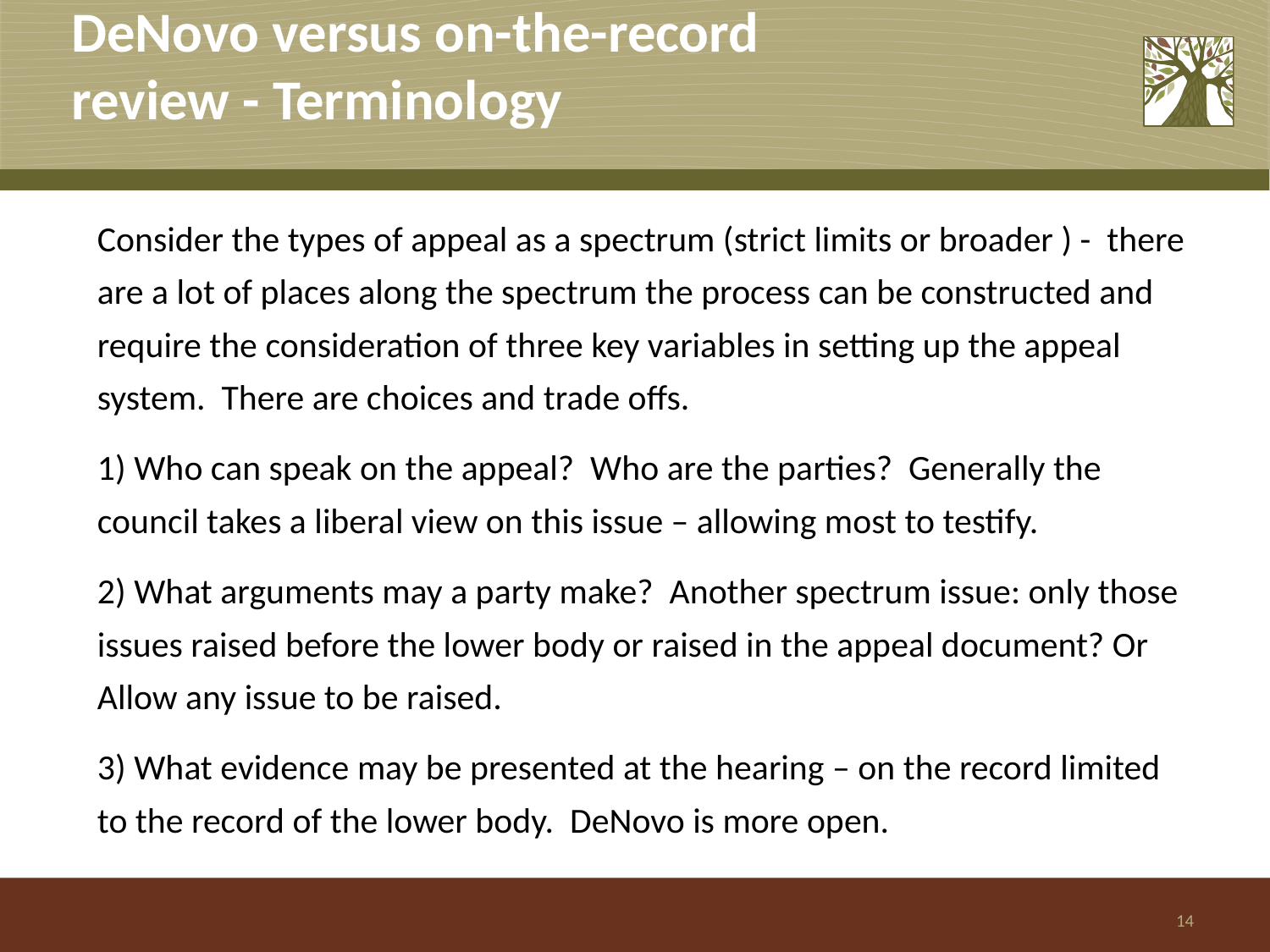

# DeNovo versus on-the-record review - Terminology
Consider the types of appeal as a spectrum (strict limits or broader ) -  there are a lot of places along the spectrum the process can be constructed and require the consideration of three key variables in setting up the appeal system.  There are choices and trade offs.
1) Who can speak on the appeal?  Who are the parties?  Generally the council takes a liberal view on this issue – allowing most to testify.
2) What arguments may a party make?  Another spectrum issue: only those issues raised before the lower body or raised in the appeal document? Or Allow any issue to be raised.
3) What evidence may be presented at the hearing – on the record limited to the record of the lower body.  DeNovo is more open.